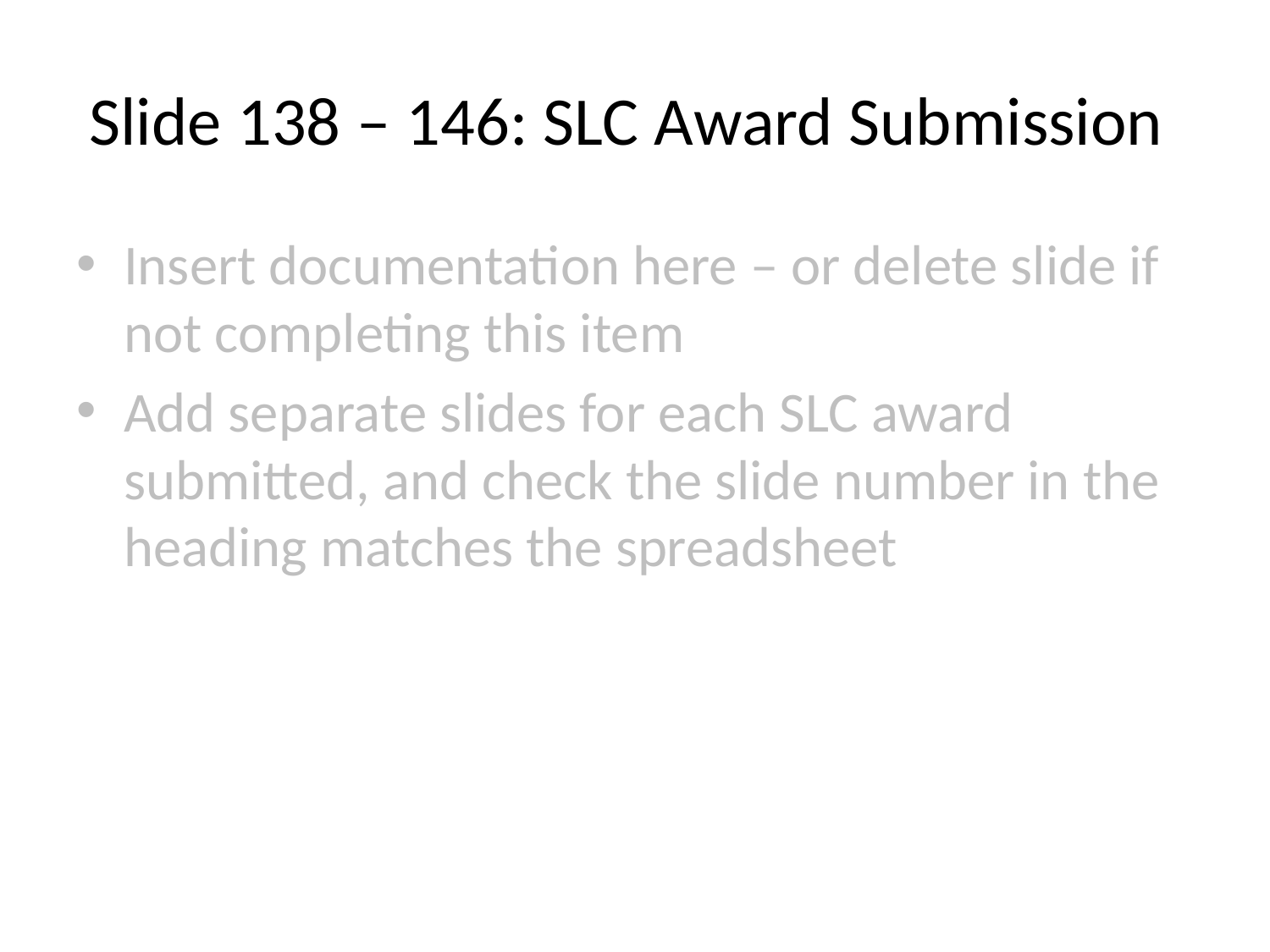

# Slide 138 – 146: SLC Award Submission
Insert documentation here – or delete slide if not completing this item
Add separate slides for each SLC award submitted, and check the slide number in the heading matches the spreadsheet